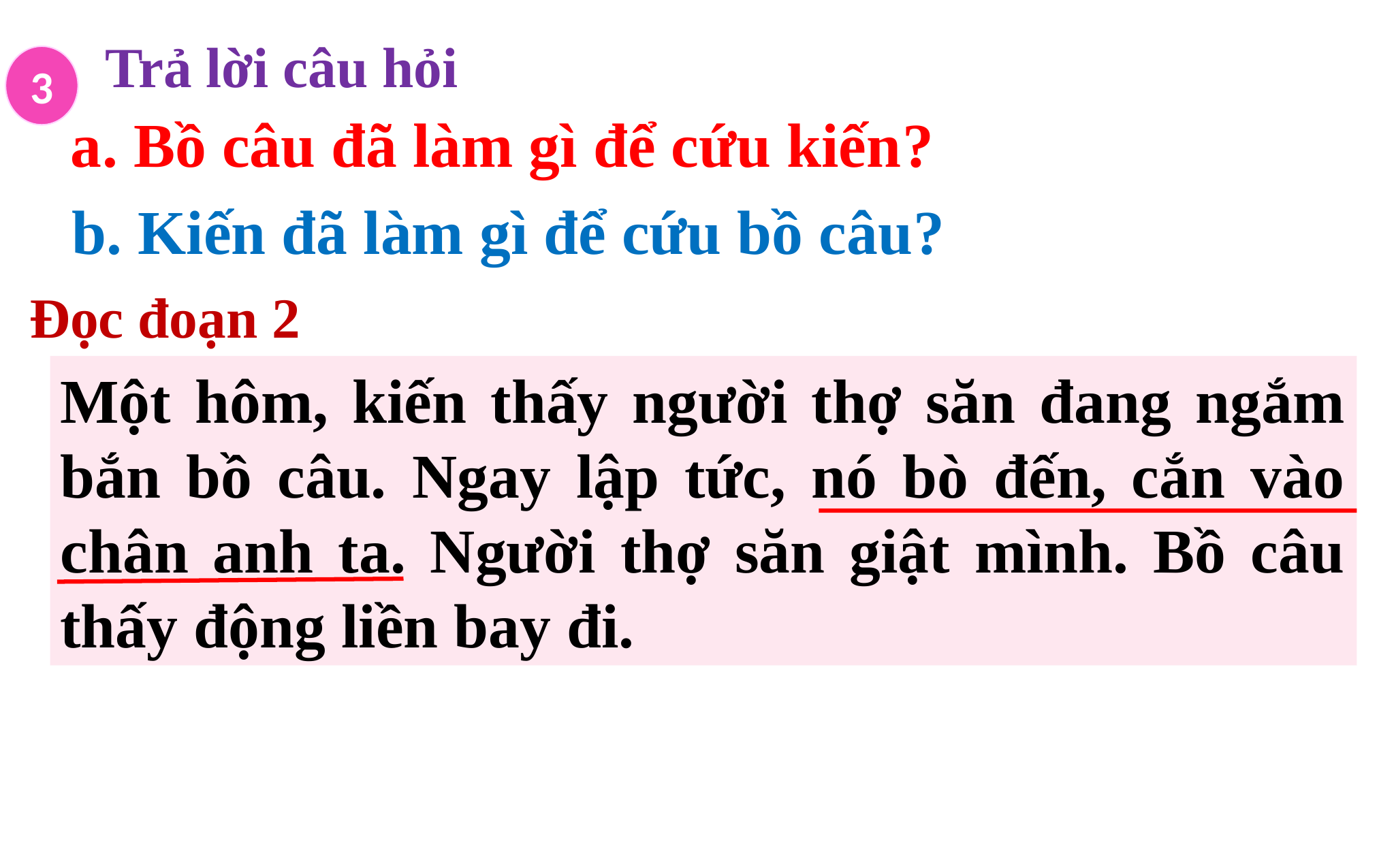

Trả lời câu hỏi
3
a. Bồ câu đã làm gì để cứu kiến?
b. Kiến đã làm gì để cứu bồ câu?
Đọc đoạn 2
Một hôm, kiến thấy người thợ săn đang ngắm bắn bồ câu. Ngay lập tức, nó bò đến, cắn vào chân anh ta. Người thợ săn giật mình. Bồ câu thấy động liền bay đi.